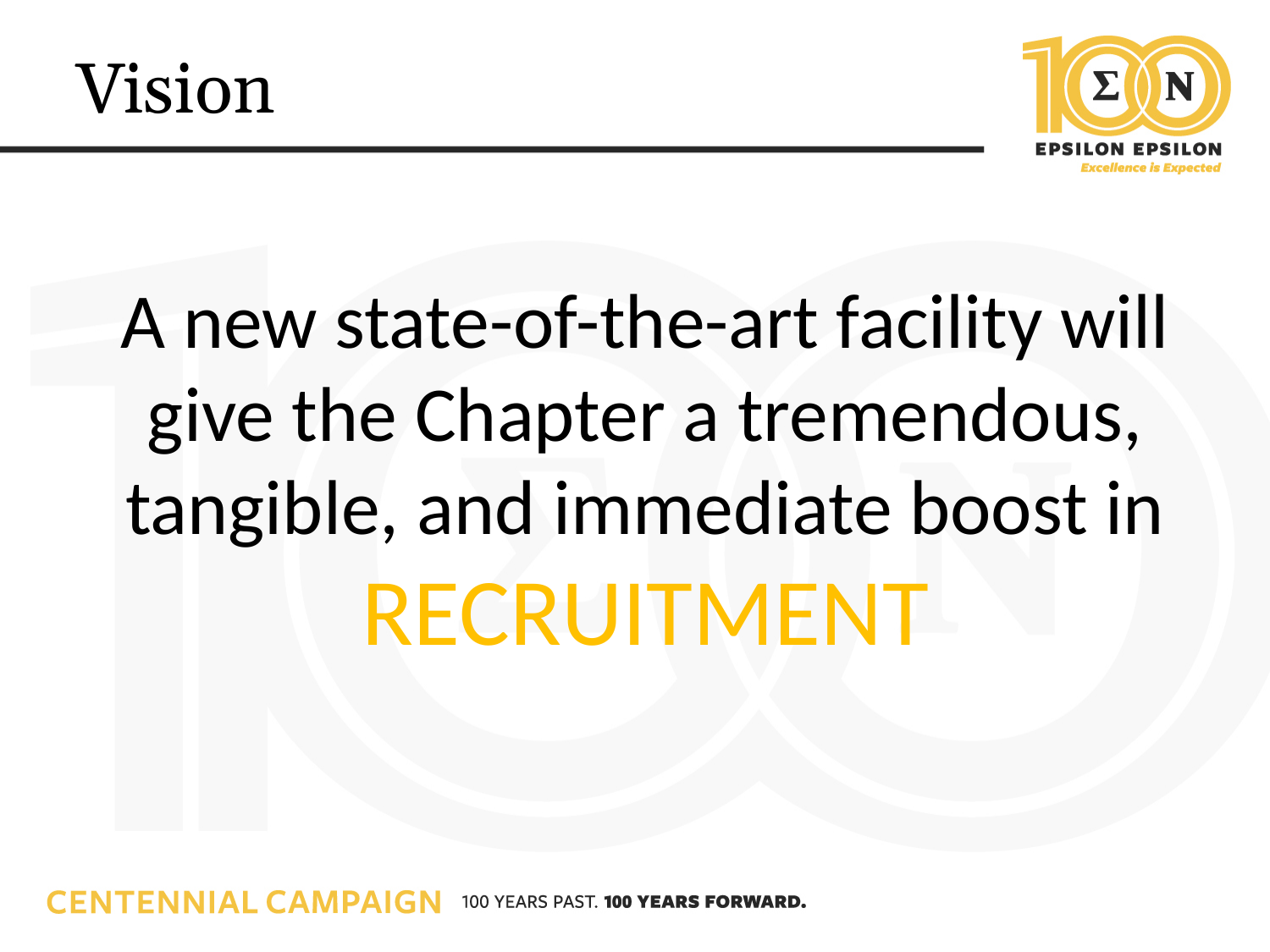

# Vision
A new state-of-the-art facility will give the Chapter a tremendous, tangible, and immediate boost in RECRUITMENT